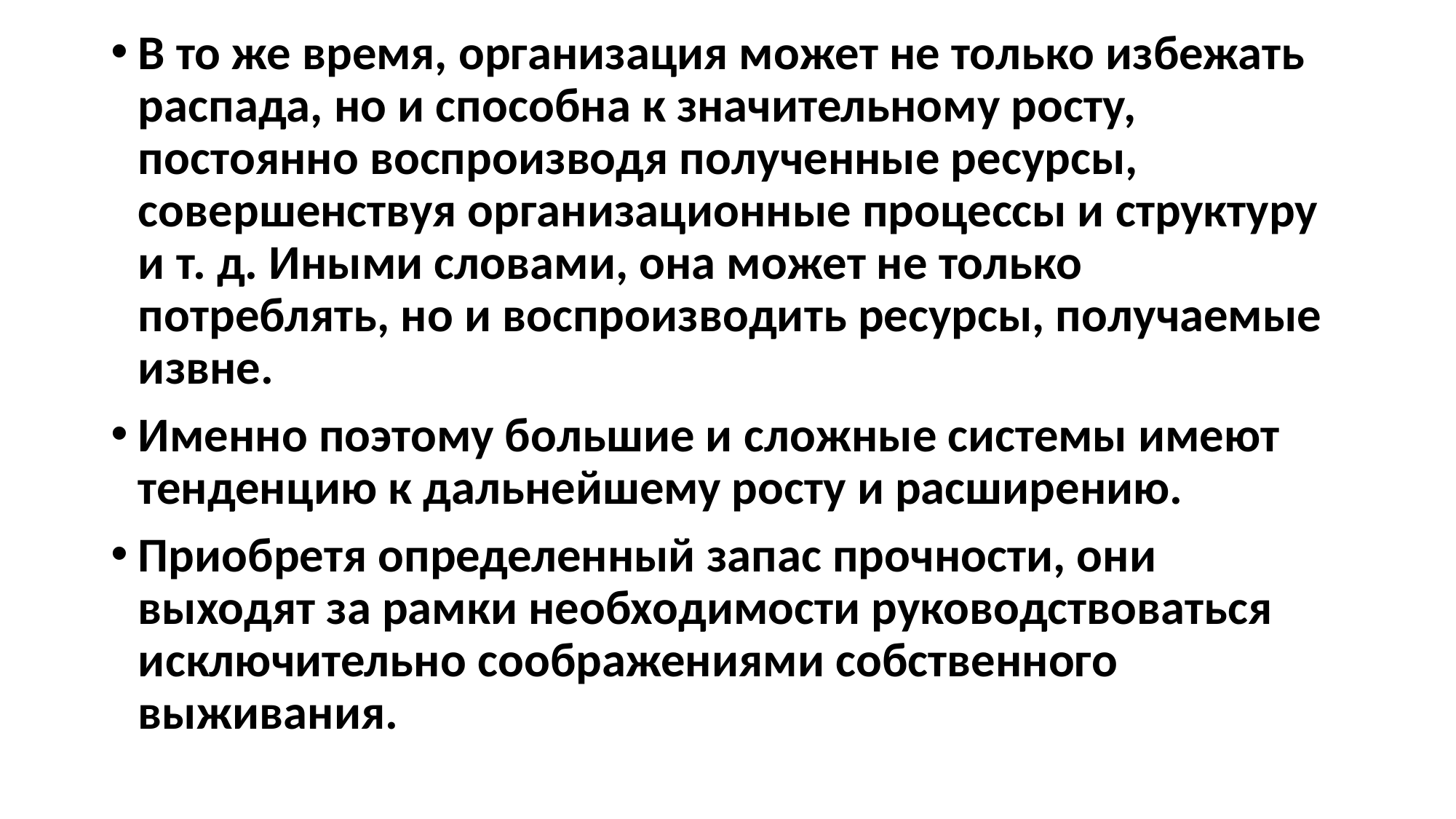

В то же время, организация может не только избежать распада, но и способна к значительному росту, постоянно воспроизводя полученные ресурсы, совершенствуя организационные процессы и структуру и т. д. Иными словами, она может не только потреблять, но и воспроизводить ресурсы, получаемые извне.
Именно поэтому большие и сложные системы имеют тенденцию к дальнейшему росту и расширению.
Приобретя определенный запас прочности, они выходят за рамки необходимости руководствоваться исключительно соображениями собственного выживания.